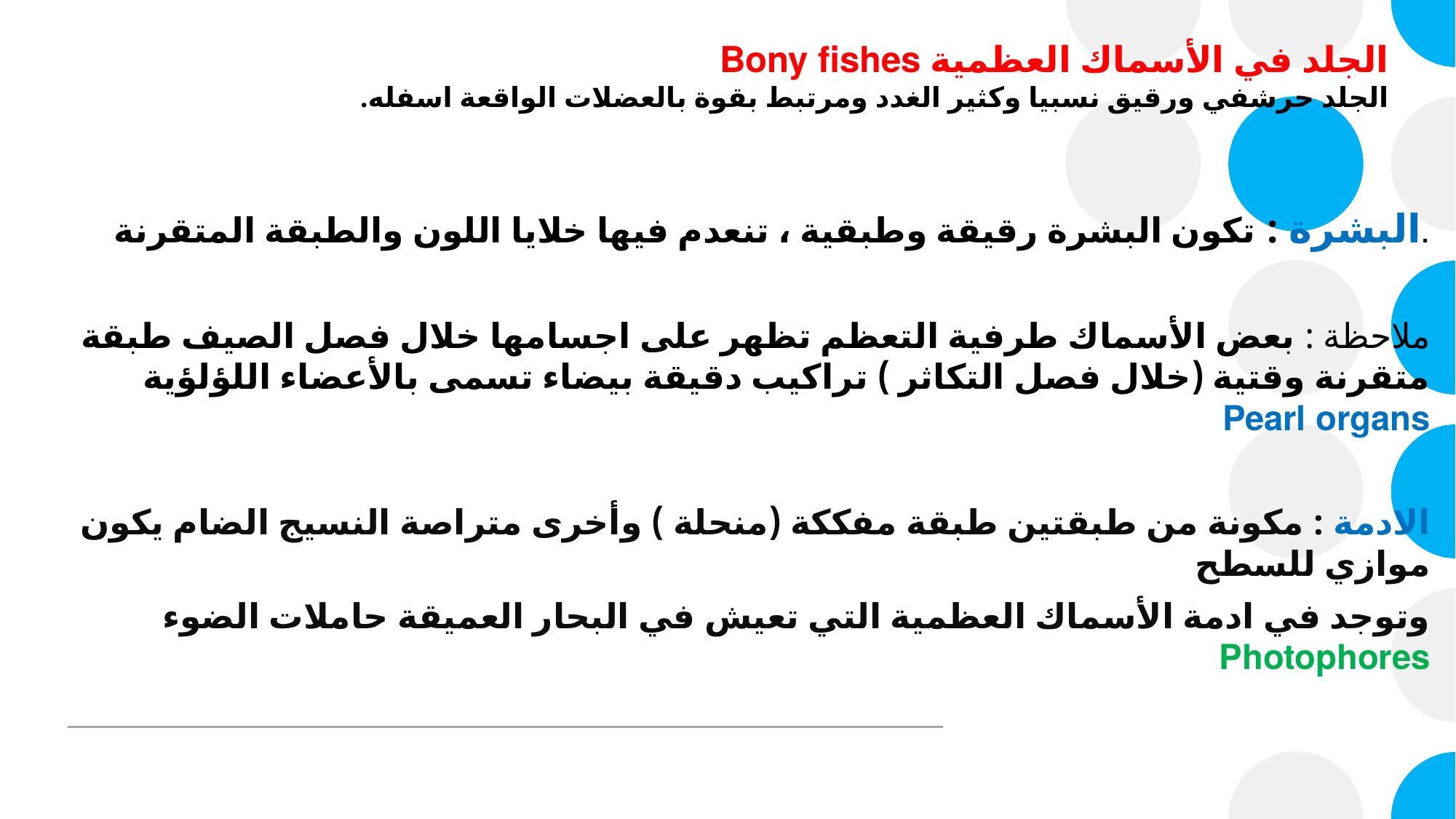

# الجلد في الأسماك العظمية Bony fishes الجلد حرشفي ورقيق نسبيا وكثير الغدد ومرتبط بقوة بالعضلات الواقعة اسفله.
البشرة : تكون البشرة رقيقة وطبقية ، تنعدم فيها خلايا اللون والطبقة المتقرنة.

ملاحظة : بعض الأسماك طرفية التعظم تظهر على اجسامها خلال فصل الصيف طبقة متقرنة وقتية (خلال فصل التكاثر ) تراكيب دقيقة بيضاء تسمى بالأعضاء اللؤلؤية Pearl organs

الادمة : مكونة من طبقتين طبقة مفككة (منحلة ) وأخرى متراصة النسيج الضام يكون موازي للسطح
وتوجد في ادمة الأسماك العظمية التي تعيش في البحار العميقة حاملات الضوء Photophores